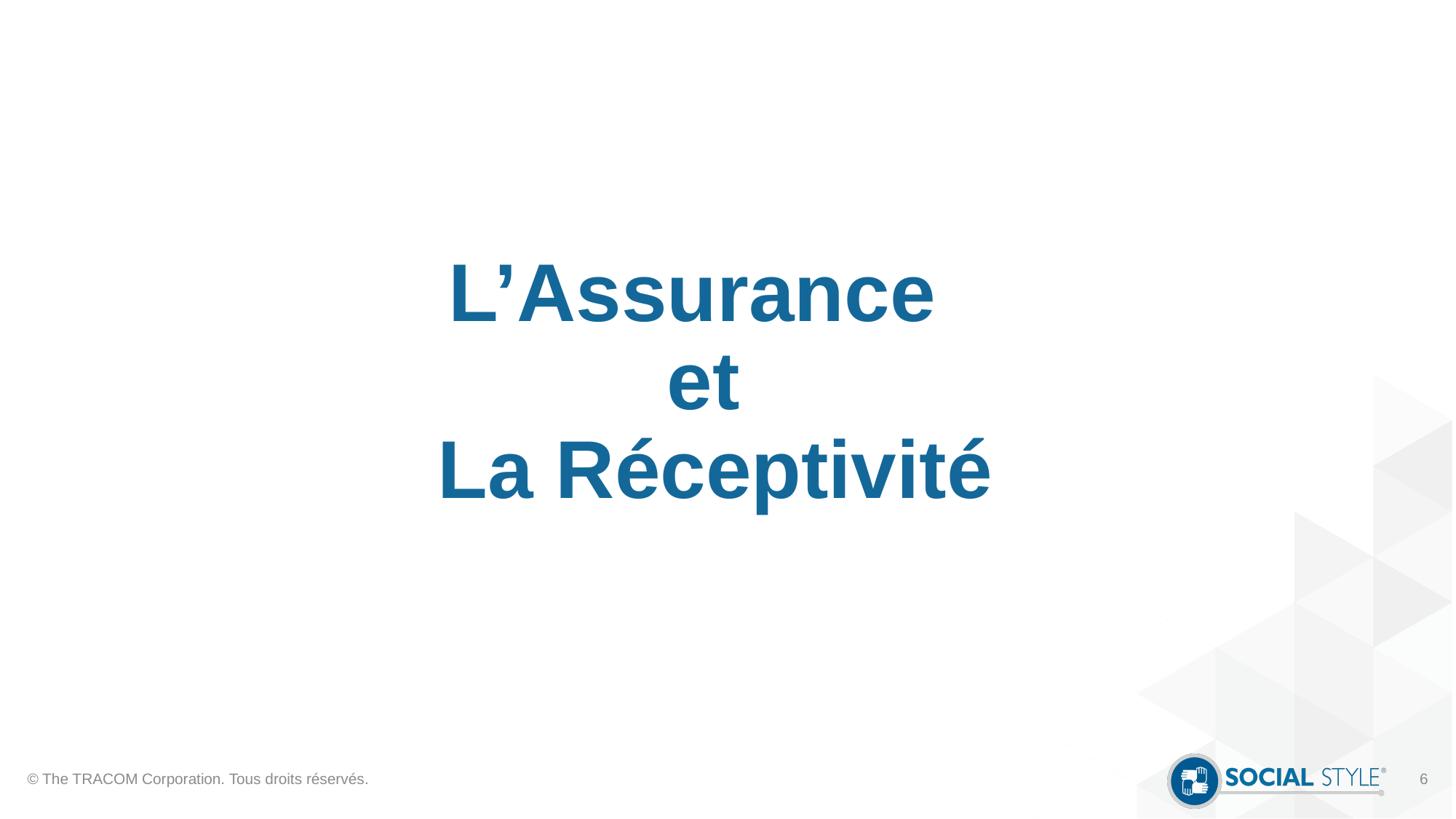

# L’Assurance et La Réceptivité
© The TRACOM Corporation. Tous droits réservés.
6